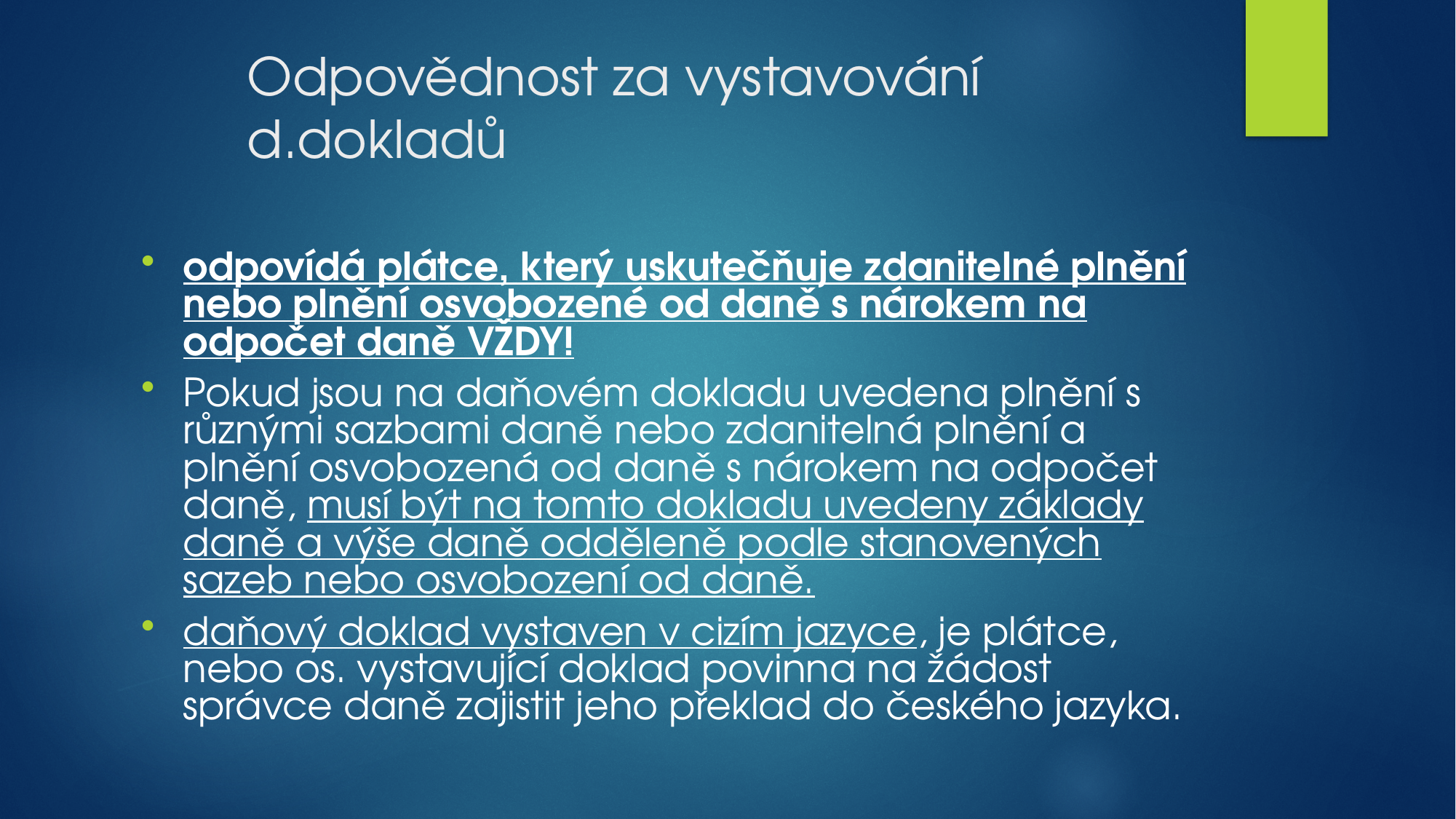

# Odpovědnost za vystavování d.dokladů
odpovídá plátce, který uskutečňuje zdanitelné plnění nebo plnění osvobozené od daně s nárokem na odpočet daně VŽDY!
Pokud jsou na daňovém dokladu uvedena plnění s různými sazbami daně nebo zdanitelná plnění a plnění osvobozená od daně s nárokem na odpočet daně, musí být na tomto dokladu uvedeny základy daně a výše daně odděleně podle stanovených sazeb nebo osvobození od daně.
daňový doklad vystaven v cizím jazyce, je plátce, nebo os. vystavující doklad povinna na žádost správce daně zajistit jeho překlad do českého jazyka.